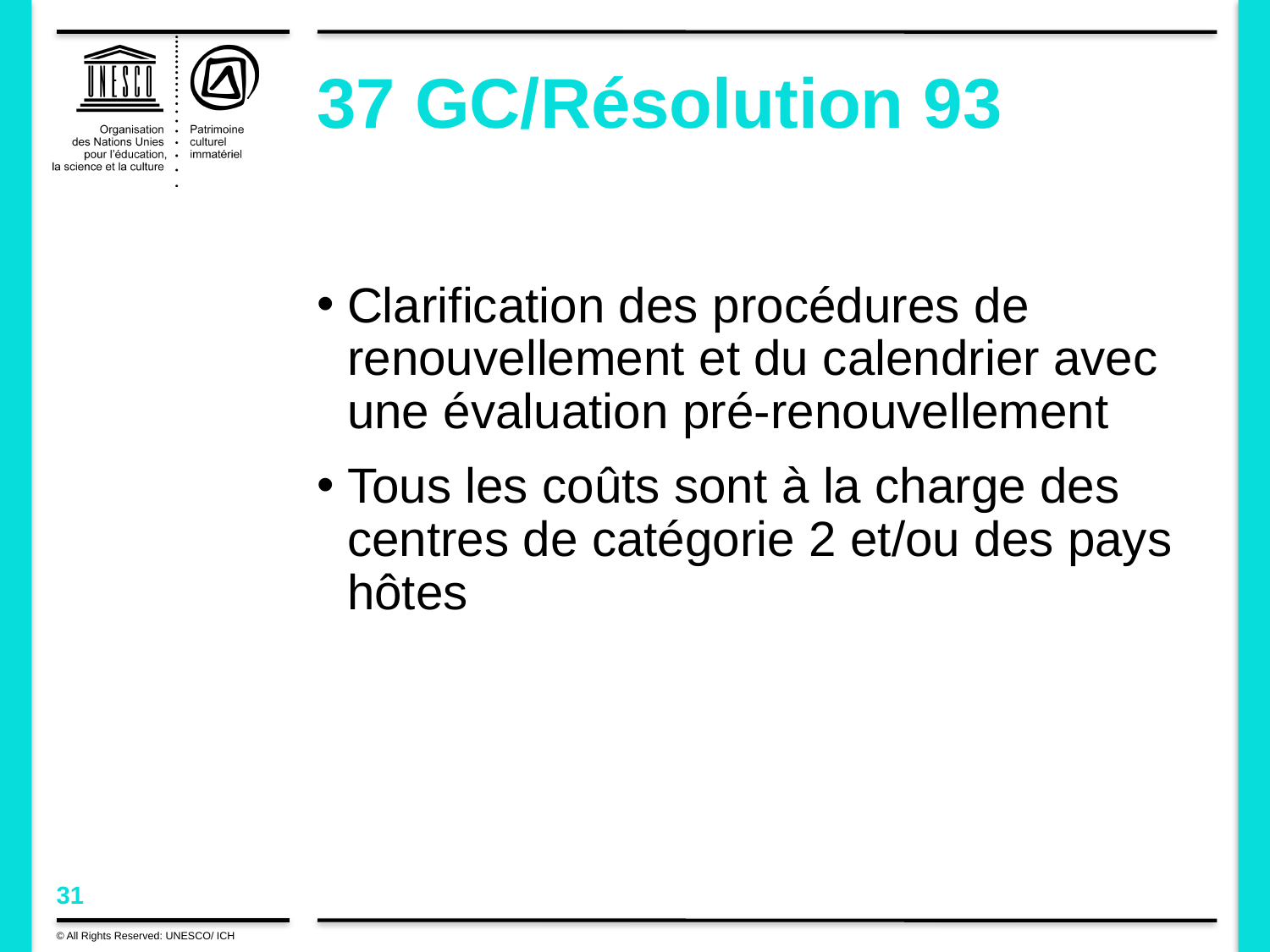

37 GC/Résolution 93
Clarification des procédures de renouvellement et du calendrier avec une évaluation pré-renouvellement
Tous les coûts sont à la charge des centres de catégorie 2 et/ou des pays hôtes
© All Rights Reserved: UNESCO/ ICH